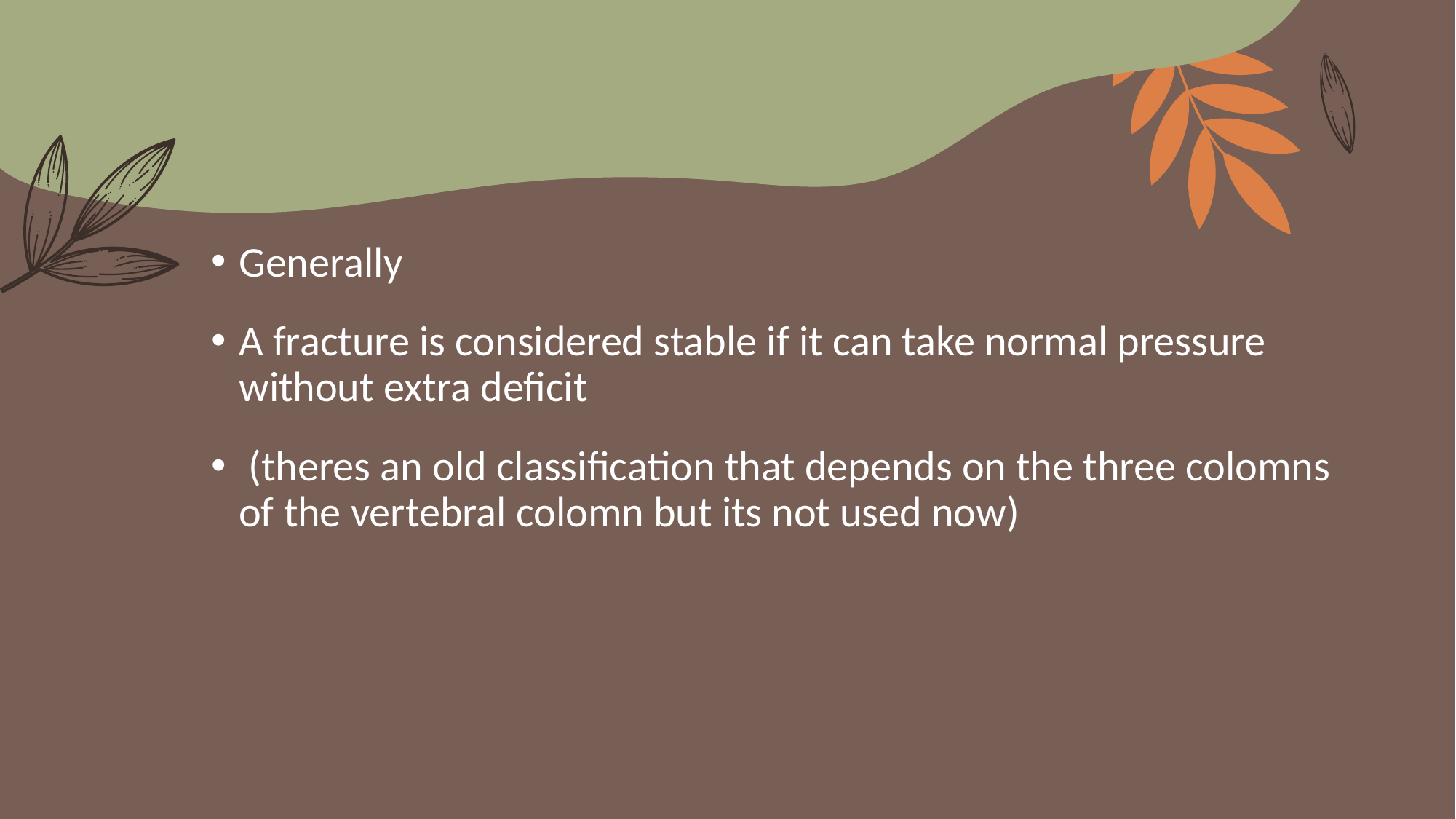

#
Generally
A fracture is considered stable if it can take normal pressure without extra deficit
 (theres an old classification that depends on the three colomns of the vertebral colomn but its not used now)